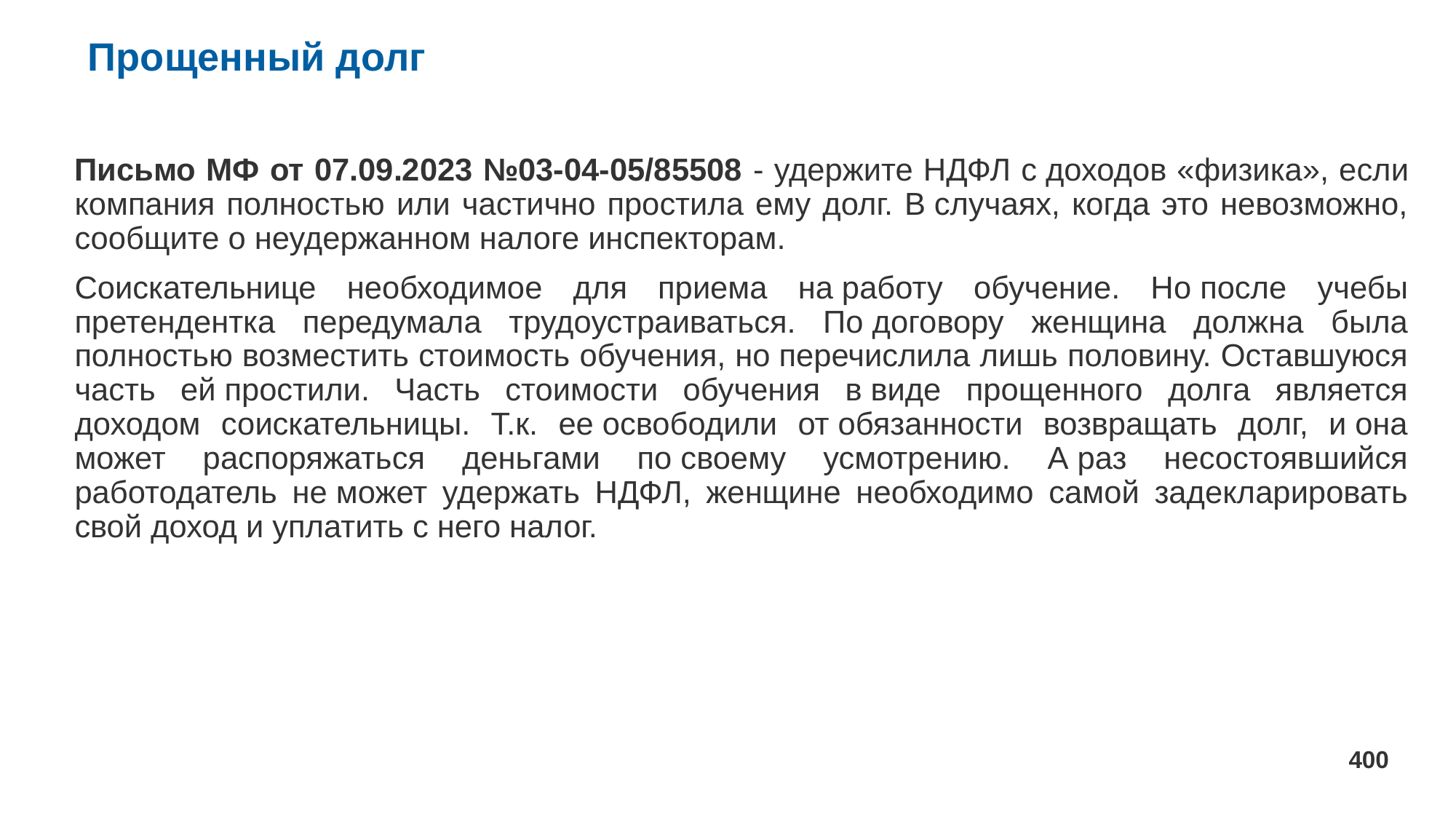

# Прощенный долг
Письмо МФ от 07.09.2023 №03-04-05/85508 - удержите НДФЛ с доходов «физика», если компания полностью или частично простила ему долг. В случаях, когда это невозможно, сообщите о неудержанном налоге инспекторам.
Соискательнице необходимое для приема на работу обучение. Но после учебы претендентка передумала трудоустраиваться. По договору женщина должна была полностью возместить стоимость обучения, но перечислила лишь половину. Оставшуюся часть ей простили. Часть стоимости обучения в виде прощенного долга является доходом соискательницы. Т.к. ее освободили от обязанности возвращать долг, и она может распоряжаться деньгами по своему усмотрению. А раз несостоявшийся работодатель не может удержать НДФЛ, женщине необходимо самой задекларировать свой доход и уплатить с него налог.